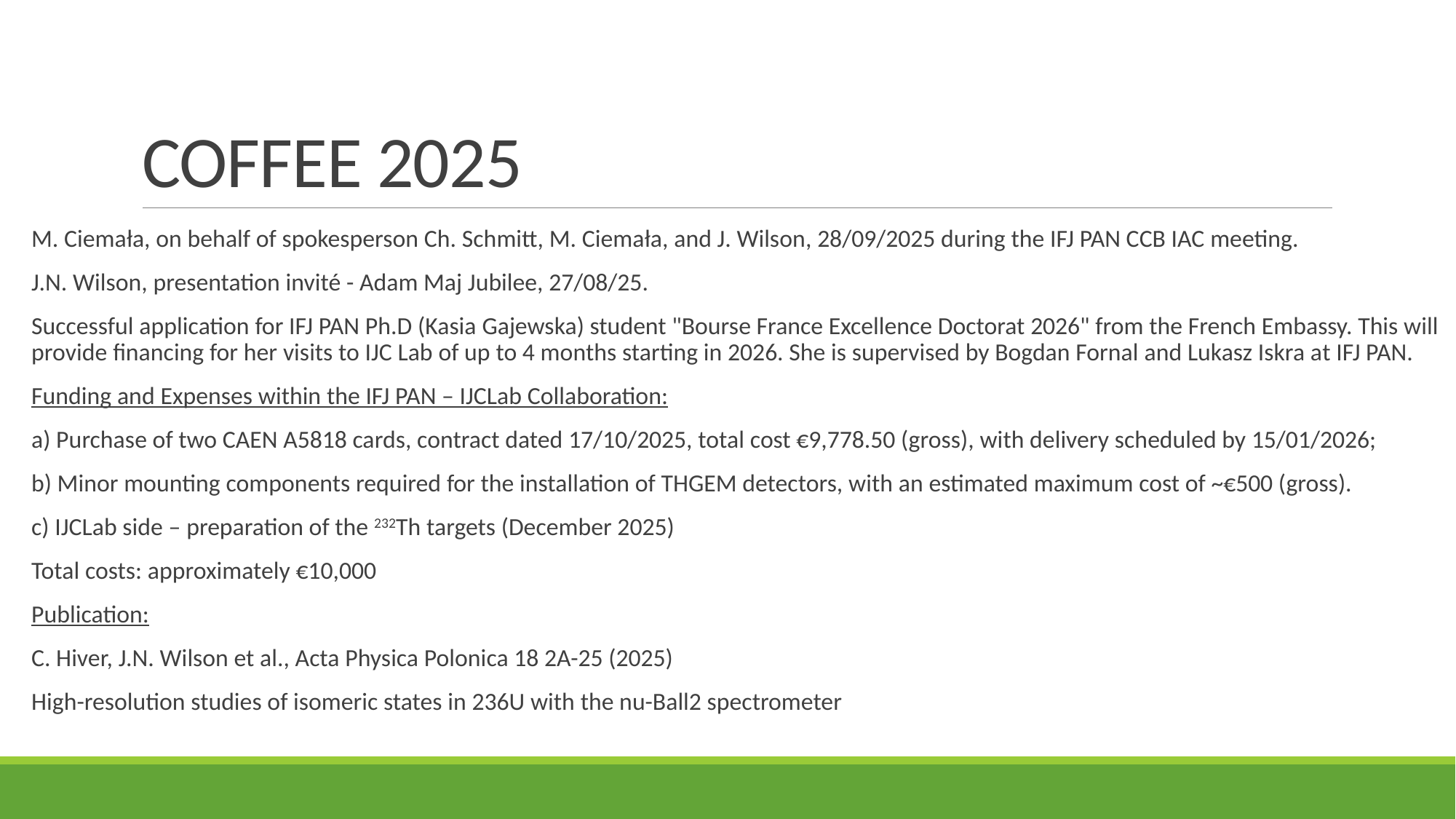

# COFFEE 2025
M. Ciemała, on behalf of spokesperson Ch. Schmitt, M. Ciemała, and J. Wilson, 28/09/2025 during the IFJ PAN CCB IAC meeting.
J.N. Wilson, presentation invité - Adam Maj Jubilee, 27/08/25.
Successful application for IFJ PAN Ph.D (Kasia Gajewska) student "Bourse France Excellence Doctorat 2026" from the French Embassy. This will provide financing for her visits to IJC Lab of up to 4 months starting in 2026. She is supervised by Bogdan Fornal and Lukasz Iskra at IFJ PAN.
Funding and Expenses within the IFJ PAN – IJCLab Collaboration:
a) Purchase of two CAEN A5818 cards, contract dated 17/10/2025, total cost €9,778.50 (gross), with delivery scheduled by 15/01/2026;
b) Minor mounting components required for the installation of THGEM detectors, with an estimated maximum cost of ~€500 (gross).
c) IJCLab side – preparation of the 232Th targets (December 2025)
Total costs: approximately €10,000
Publication:
C. Hiver, J.N. Wilson et al., Acta Physica Polonica 18 2A-25 (2025)
High-resolution studies of isomeric states in 236U with the nu-Ball2 spectrometer